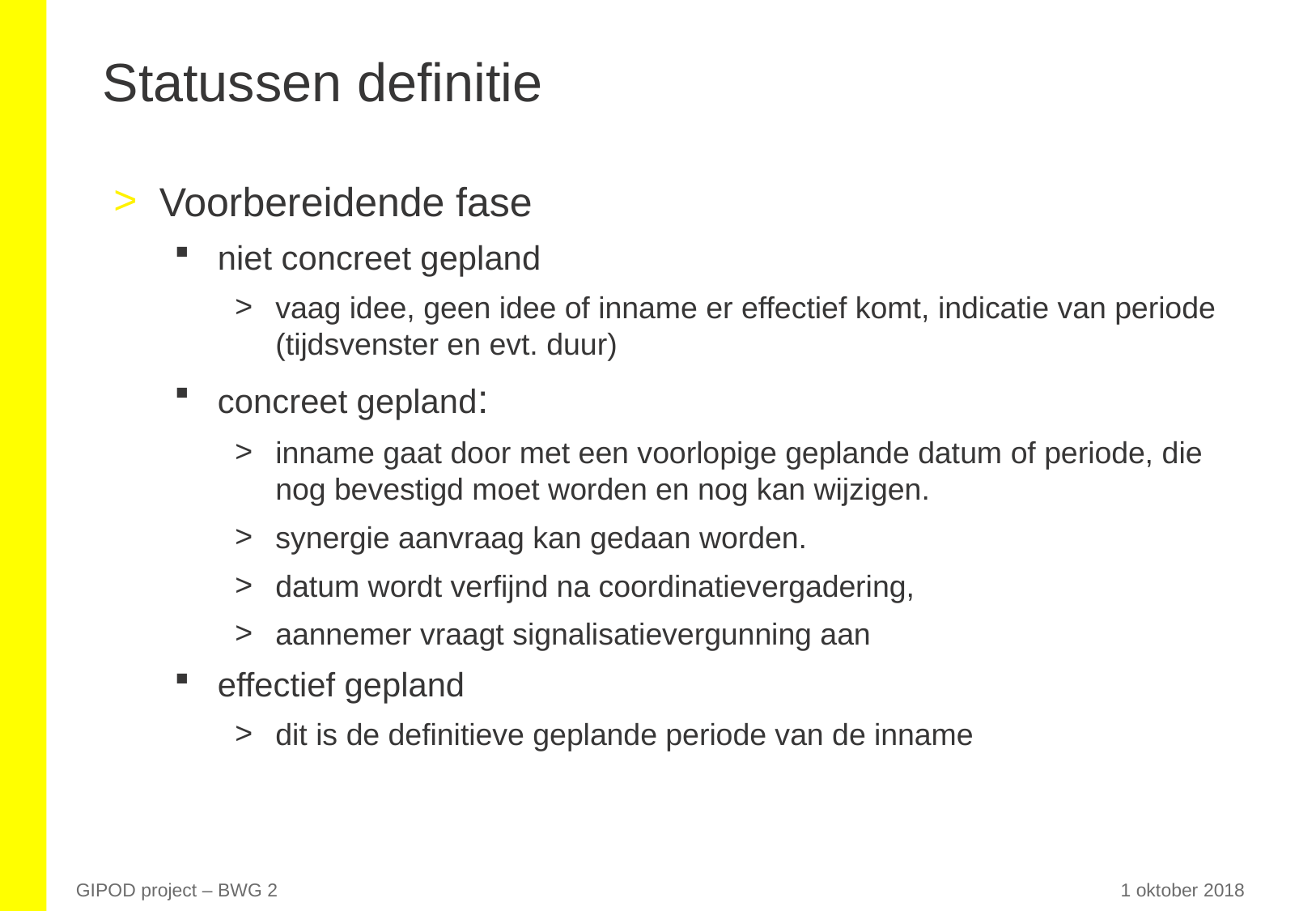

# Statussen definitie
Voorbereidende fase
niet concreet gepland
vaag idee, geen idee of inname er effectief komt, indicatie van periode (tijdsvenster en evt. duur)​
concreet gepland:
inname gaat door met een voorlopige geplande datum of periode, die nog bevestigd moet worden en nog kan wijzigen​.
synergie aanvraag kan gedaan worden.
datum wordt verfijnd na coordinatievergadering,
aannemer vraagt signalisatievergunning aan
effectief gepland
dit is de definitieve geplande periode van de inname
GIPOD project – BWG 2
1 oktober 2018